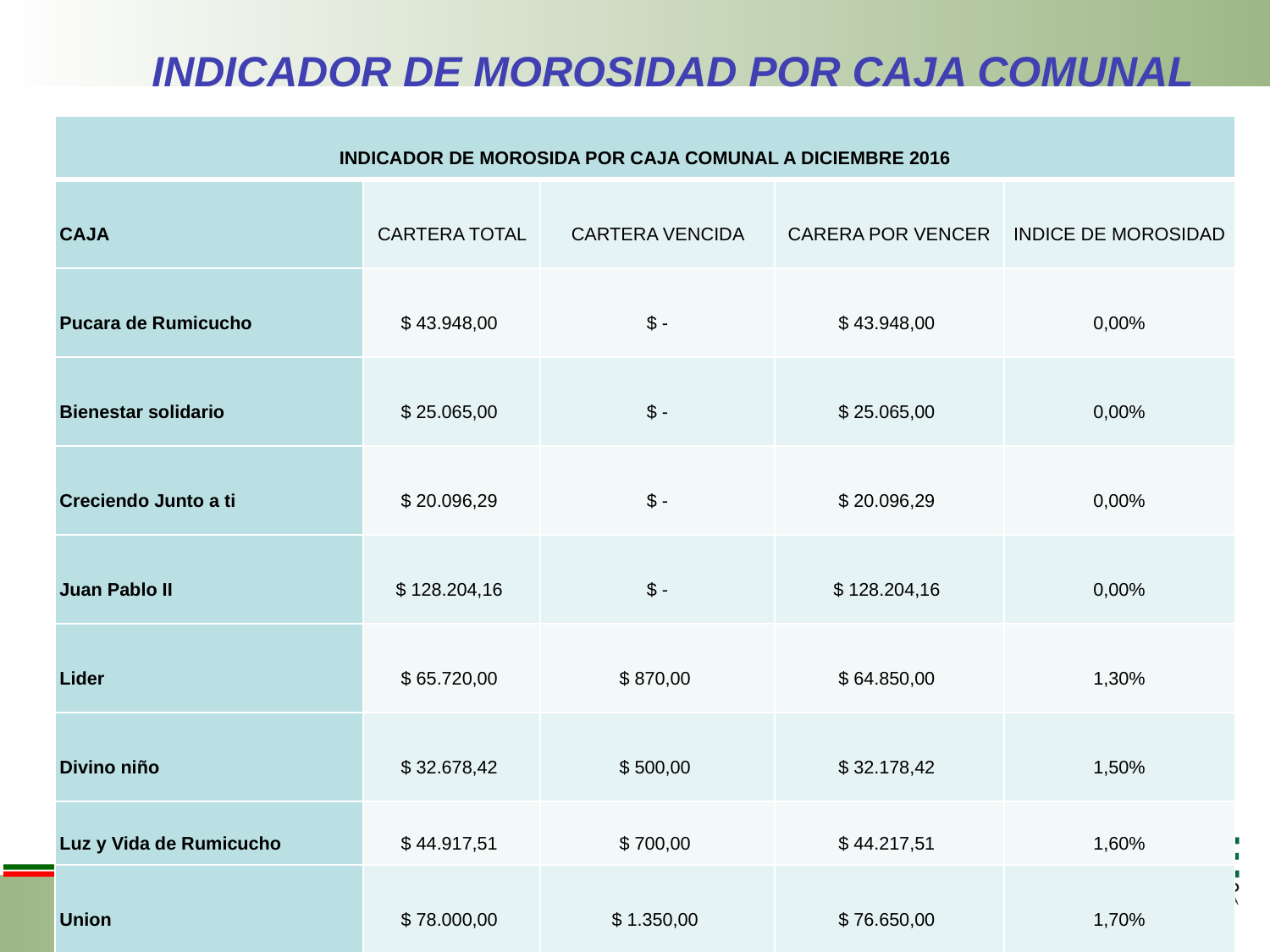

# INDICADOR DE MOROSIDAD POR CAJA COMUNAL
| INDICADOR DE MOROSIDA POR CAJA COMUNAL A DICIEMBRE 2016 |  |  |  |  |
| --- | --- | --- | --- | --- |
| CAJA | CARTERA TOTAL | CARTERA VENCIDA | CARERA POR VENCER | INDICE DE MOROSIDAD |
| Pucara de Rumicucho | $ 43.948,00 | $ - | $ 43.948,00 | 0,00% |
| Bienestar solidario | $ 25.065,00 | $ - | $ 25.065,00 | 0,00% |
| Creciendo Junto a ti | $ 20.096,29 | $ - | $ 20.096,29 | 0,00% |
| Juan Pablo II | $ 128.204,16 | $ - | $ 128.204,16 | 0,00% |
| Lider | $ 65.720,00 | $ 870,00 | $ 64.850,00 | 1,30% |
| Divino niño | $ 32.678,42 | $ 500,00 | $ 32.178,42 | 1,50% |
| Luz y Vida de Rumicucho | $ 44.917,51 | $ 700,00 | $ 44.217,51 | 1,60% |
| Union | $ 78.000,00 | $ 1.350,00 | $ 76.650,00 | 1,70% |
| La mano amiga | $ 76.895,00 | $ 1.420,00 | $ 75.475,00 | 1,80% |
| Santo Thomas | $ 108.954,13 | $ 2.301,21 | $ 106.652,92 | 2,10% |
| La Marca | $ 28.282,40 | $ 600,00 | $ 27.682,40 | 2,10% |
| Lideres del progreso | $ 65.320,00 | $ 1.500,00 | $ 63.820,00 | 2,30% |
| Lulubamba | $ 34.752,57 | $ 950,00 | $ 33.802,57 | 2,70% |
| Mana de Dios | $ 69.890,00 | $ 2.000,00 | $ 67.890,00 | 2,90% |
| Mushuk Yuyay | $ 34.800,00 | $ 1.320,00 | $ 33.480,00 | 3,80% |
| Perucho | $ 104.688,42 | $ 4.342,36 | $ 100.346,06 | 4,10% |